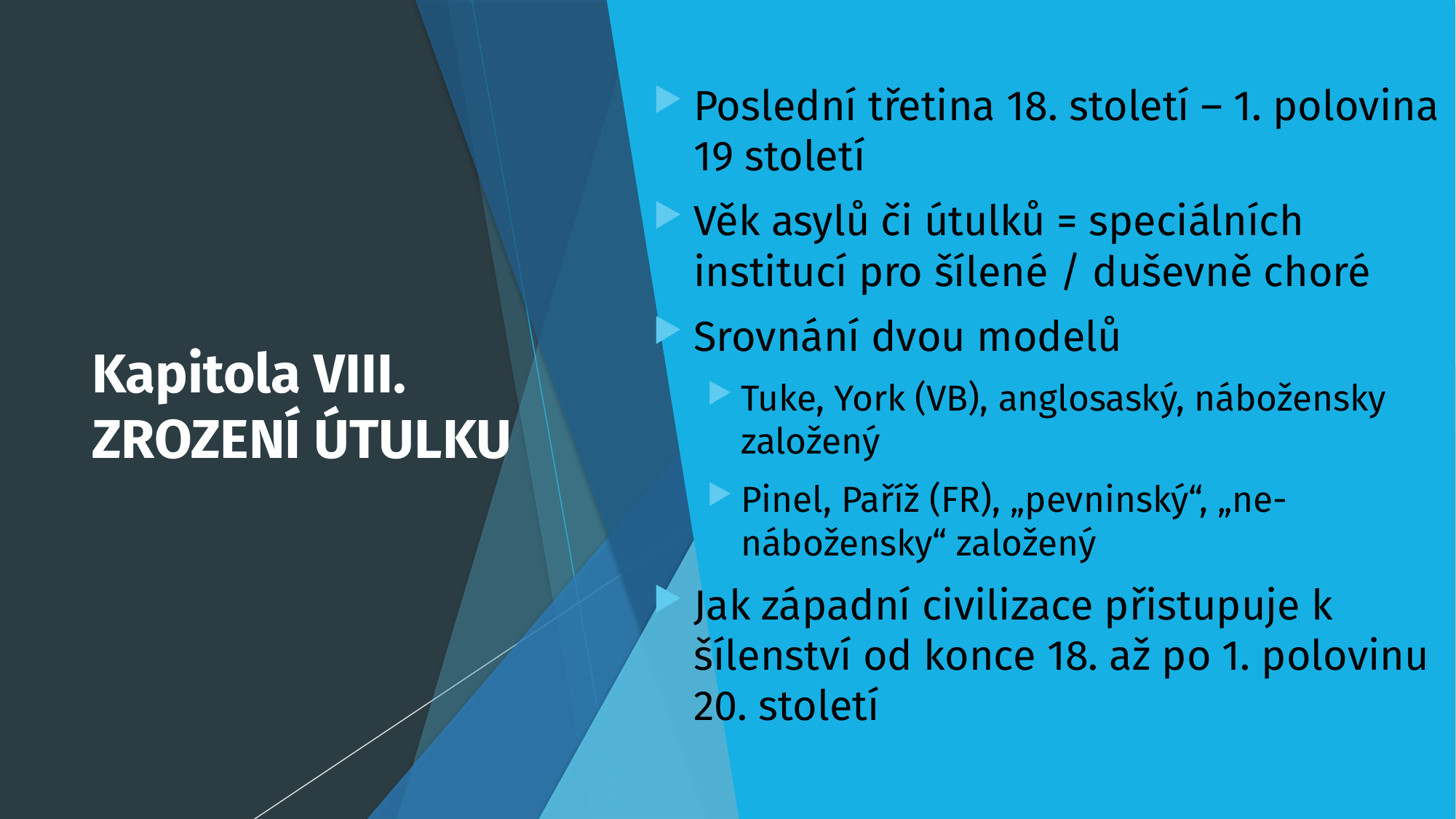

# Kapitola VIII. ZROZENÍ ÚTULKU
Poslední třetina 18. století – 1. polovina 19 století
Věk asylů či útulků = speciálních institucí pro šílené / duševně choré
Srovnání dvou modelů
Tuke, York (VB), anglosaský, nábožensky založený
Pinel, Paříž (FR), „pevninský“, „ne-nábožensky“ založený
Jak západní civilizace přistupuje k šílenství od konce 18. až po 1. polovinu 20. století